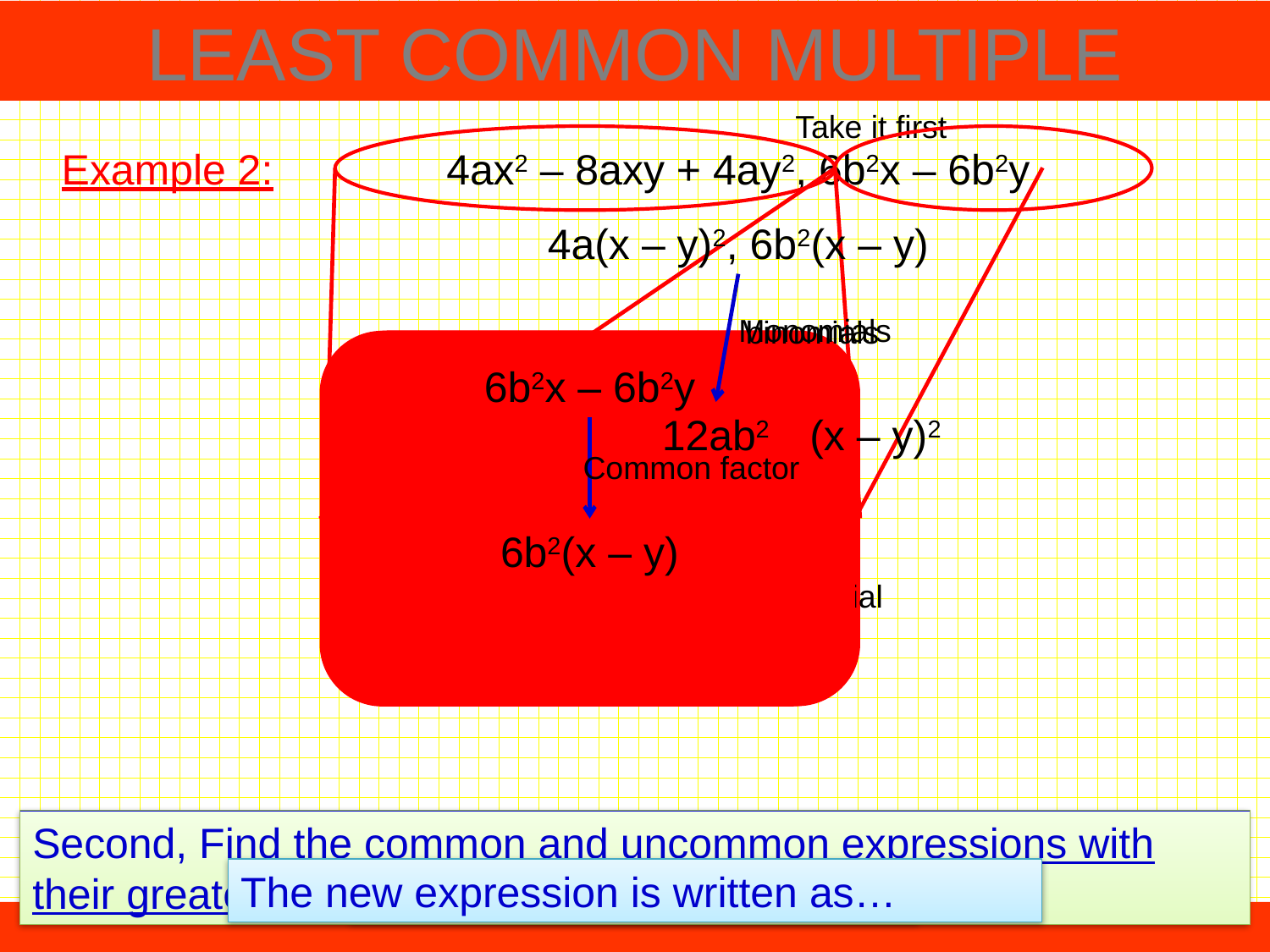

LEAST COMMON MULTIPLE
Take it first

Example 2:
4ax2 – 8axy + 4ay2, 6b2x – 6b2y
4a(x – y)2, 6b2(x – y)
Monomials
binomials

4ax2 – 8axy + 4ay2

6b2x – 6b2y
12ab2
(x – y)2
Common factor
Common factor
4a(x2 – 2xy + y2)
6b2(x – y)
Perfect square trinomial
4a(x + y)2
Second, Find the common and uncommon expressions with their greater exponent
The new expression is written as…
First, Factor each polynomial